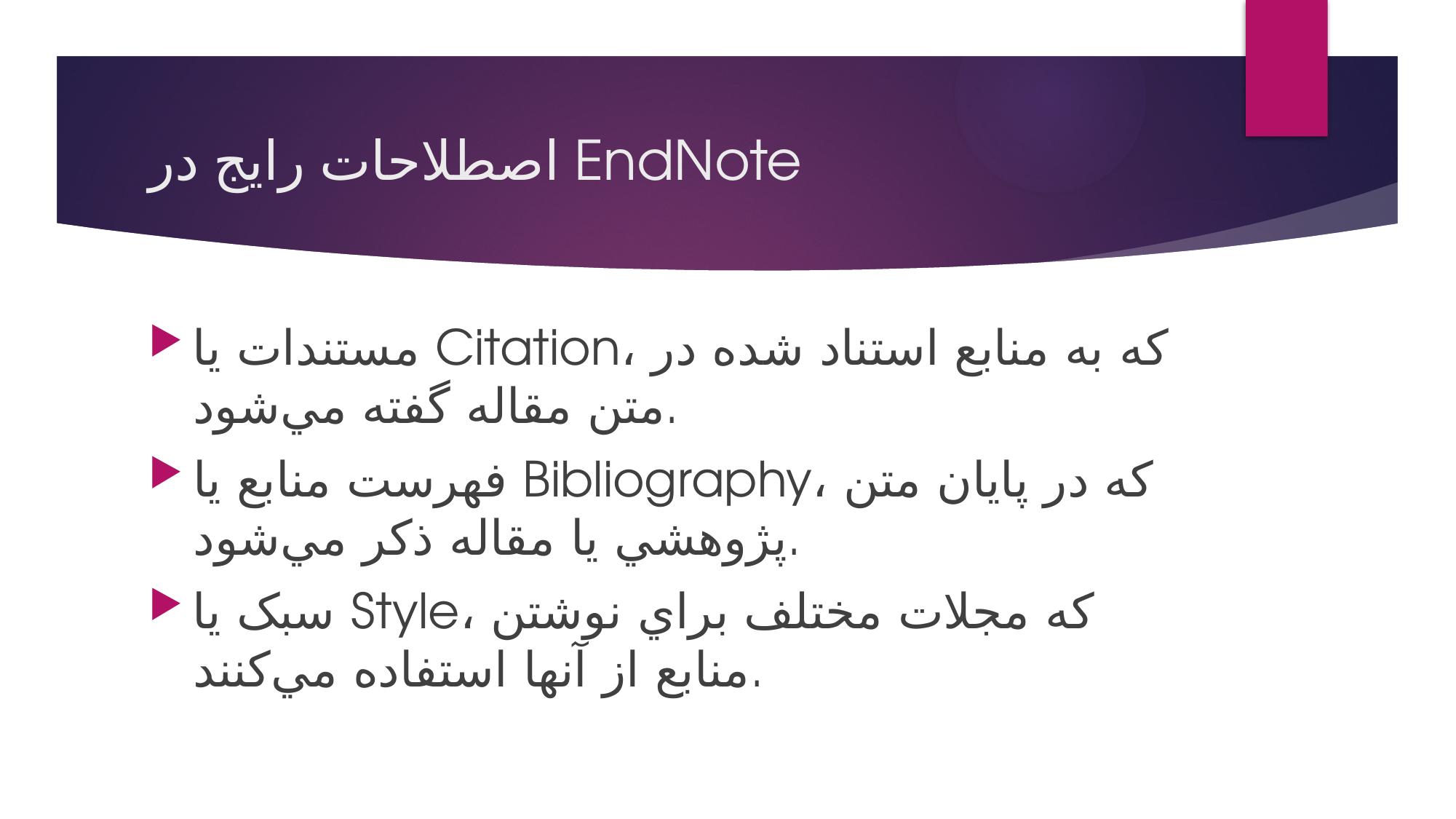

# اصطلاحات رايج در EndNote
مستندات يا Citation، که به منابع استناد شده در متن مقاله گفته مي‌شود.
فهرست منابع يا Bibliography، که در پايان متن پژوهشي يا مقاله ذکر مي‌شود.
سبک يا Style، که مجلات مختلف براي نوشتن منابع از آنها استفاده مي‌کنند.